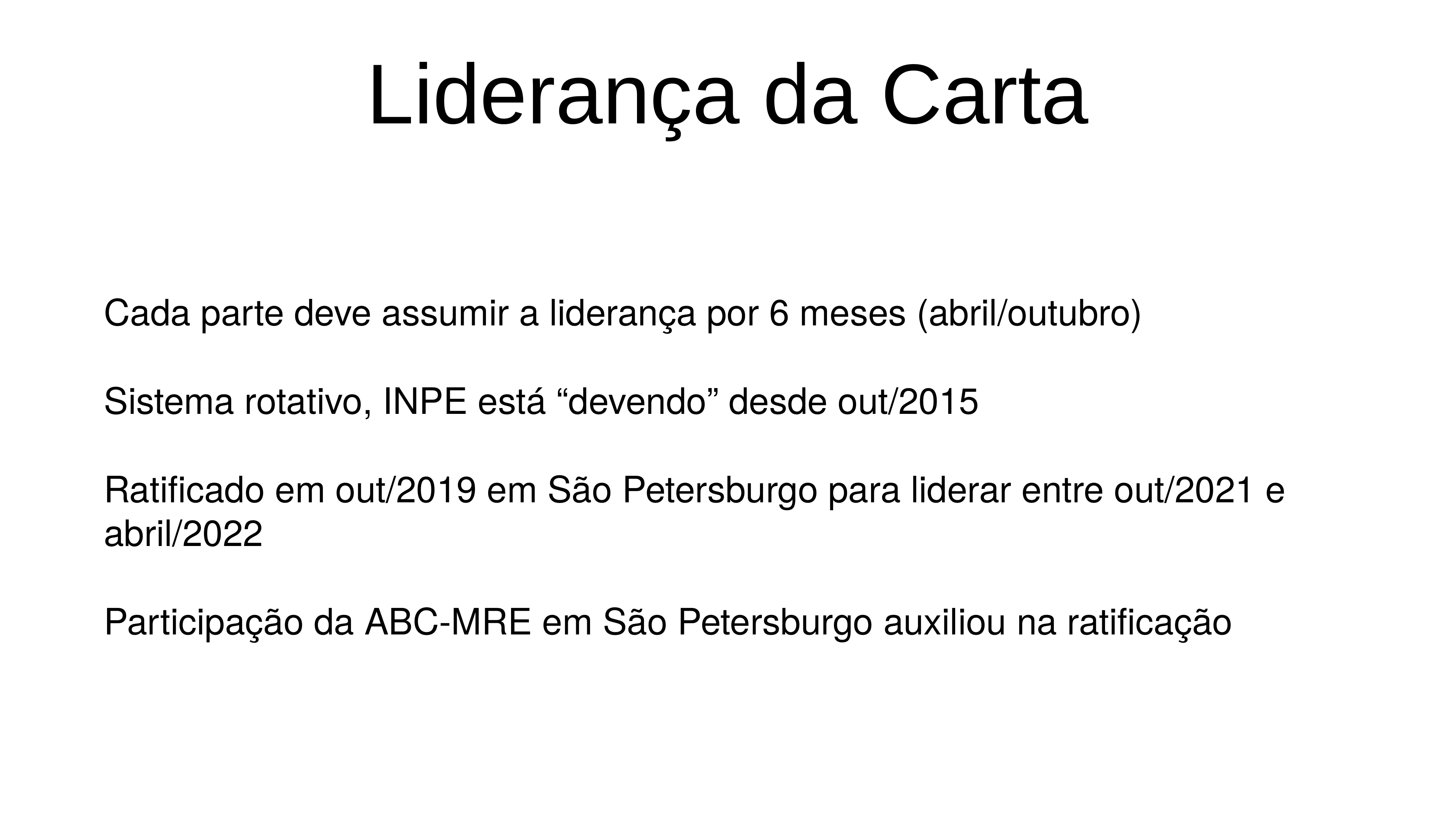

# Liderança da Carta
Cada parte deve assumir a liderança por 6 meses (abril/outubro)
Sistema rotativo, INPE está “devendo” desde out/2015
Ratificado em out/2019 em São Petersburgo para liderar entre out/2021 e abril/2022
Participação da ABC-MRE em São Petersburgo auxiliou na ratificação